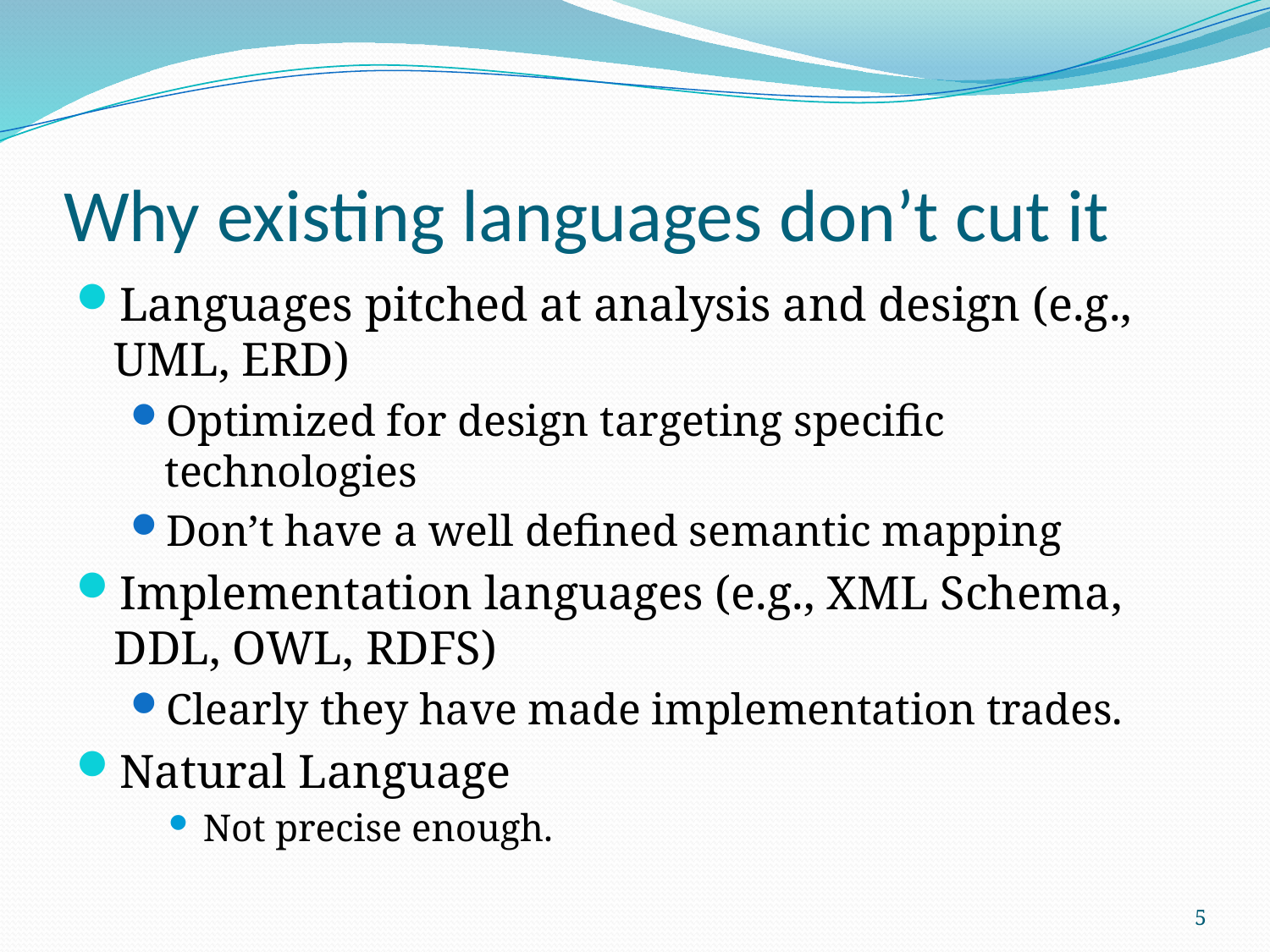

# Why existing languages don’t cut it
Languages pitched at analysis and design (e.g., UML, ERD)
Optimized for design targeting specific technologies
Don’t have a well defined semantic mapping
Implementation languages (e.g., XML Schema, DDL, OWL, RDFS)
Clearly they have made implementation trades.
Natural Language
Not precise enough.
5